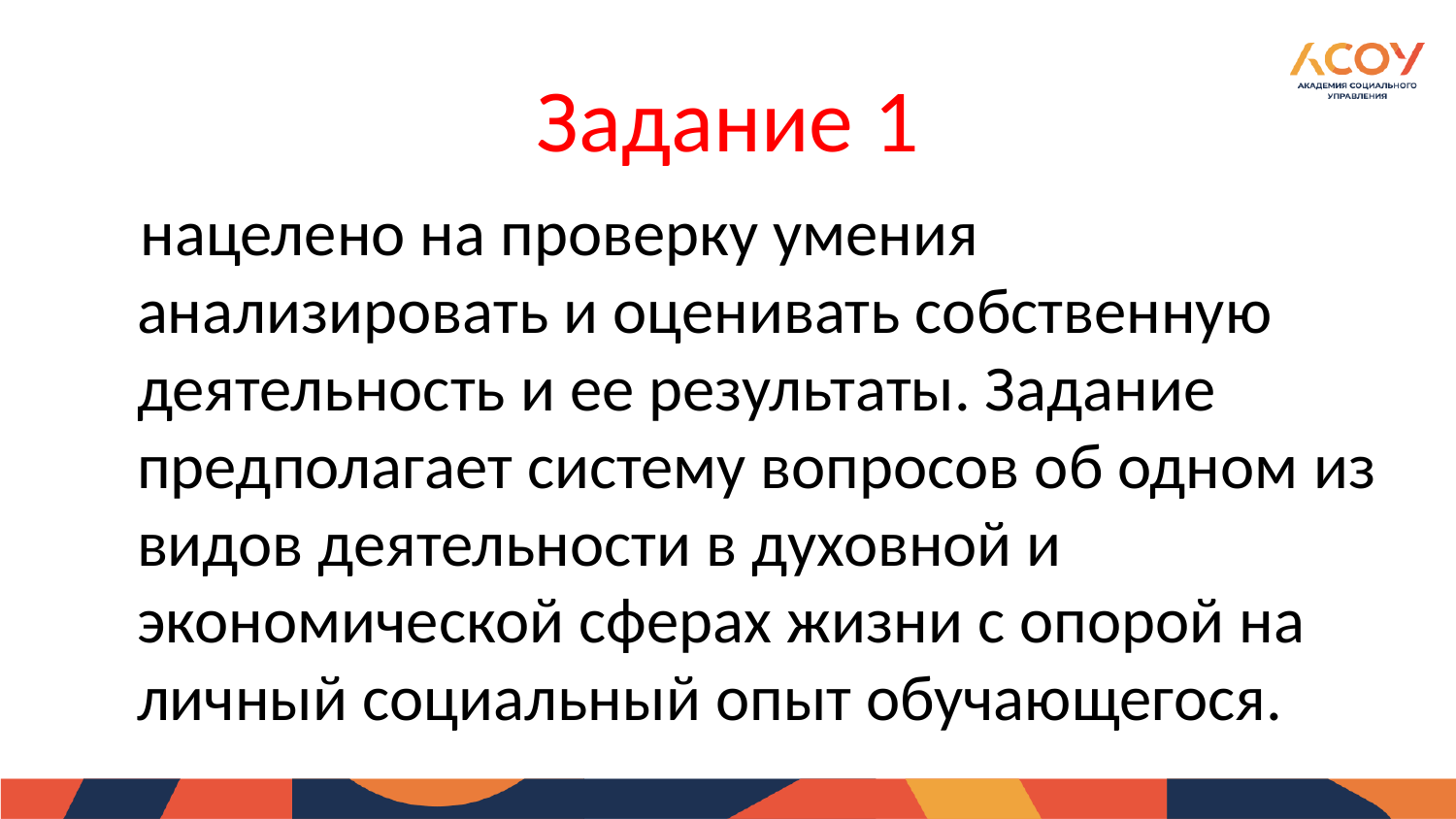

# Задание 1
    нацелено на проверку умения анализировать и оценивать собственную деятельность и ее результаты. Задание предполагает систему вопросов об одном из видов деятельности в духовной и экономической сферах жизни с опорой на личный социальный опыт обучающегося.